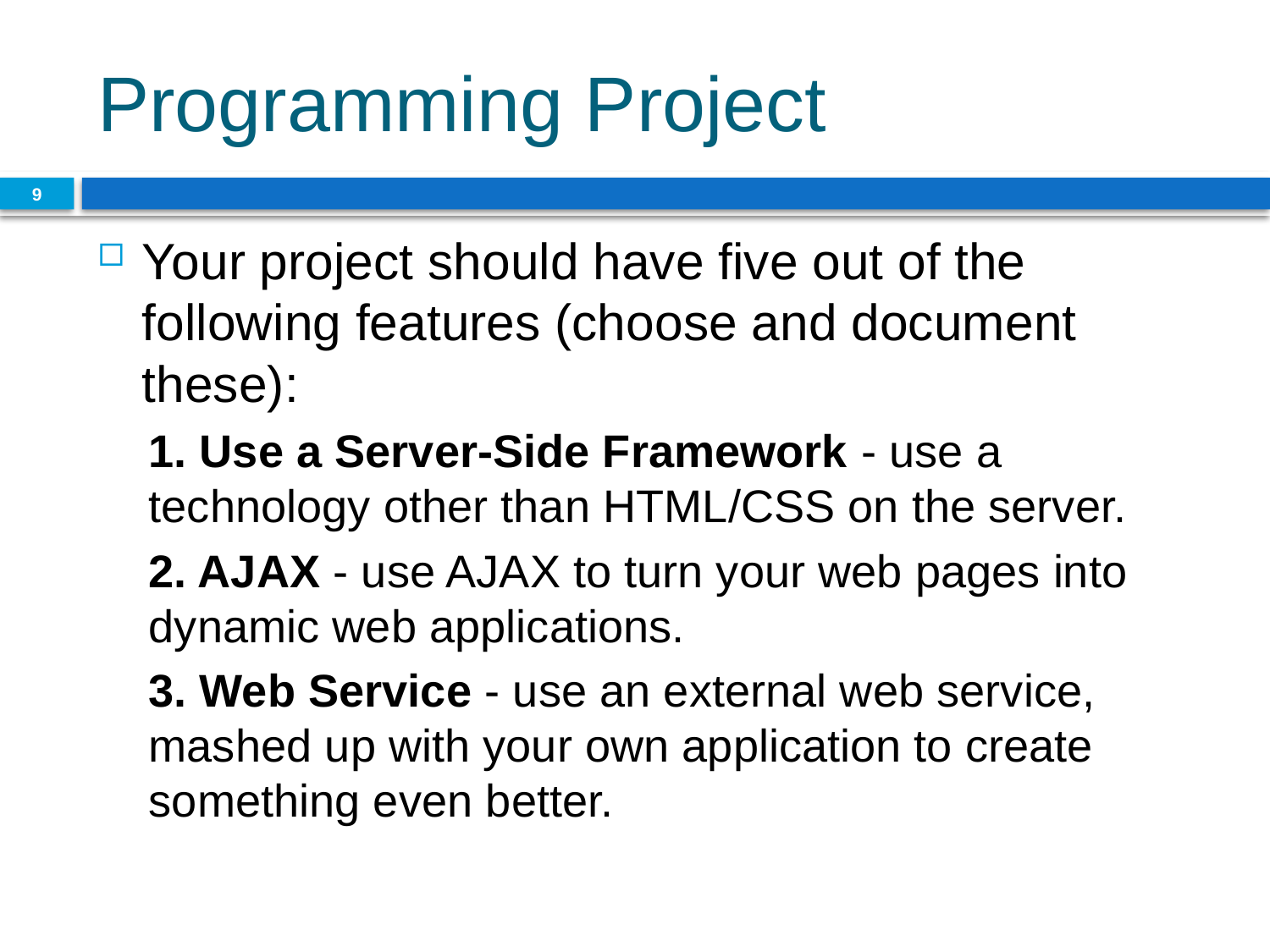

# Programming Project
9
Your project should have five out of the following features (choose and document these):
1. Use a Server-Side Framework - use a technology other than HTML/CSS on the server.
2. AJAX - use AJAX to turn your web pages into dynamic web applications.
3. Web Service - use an external web service, mashed up with your own application to create something even better.